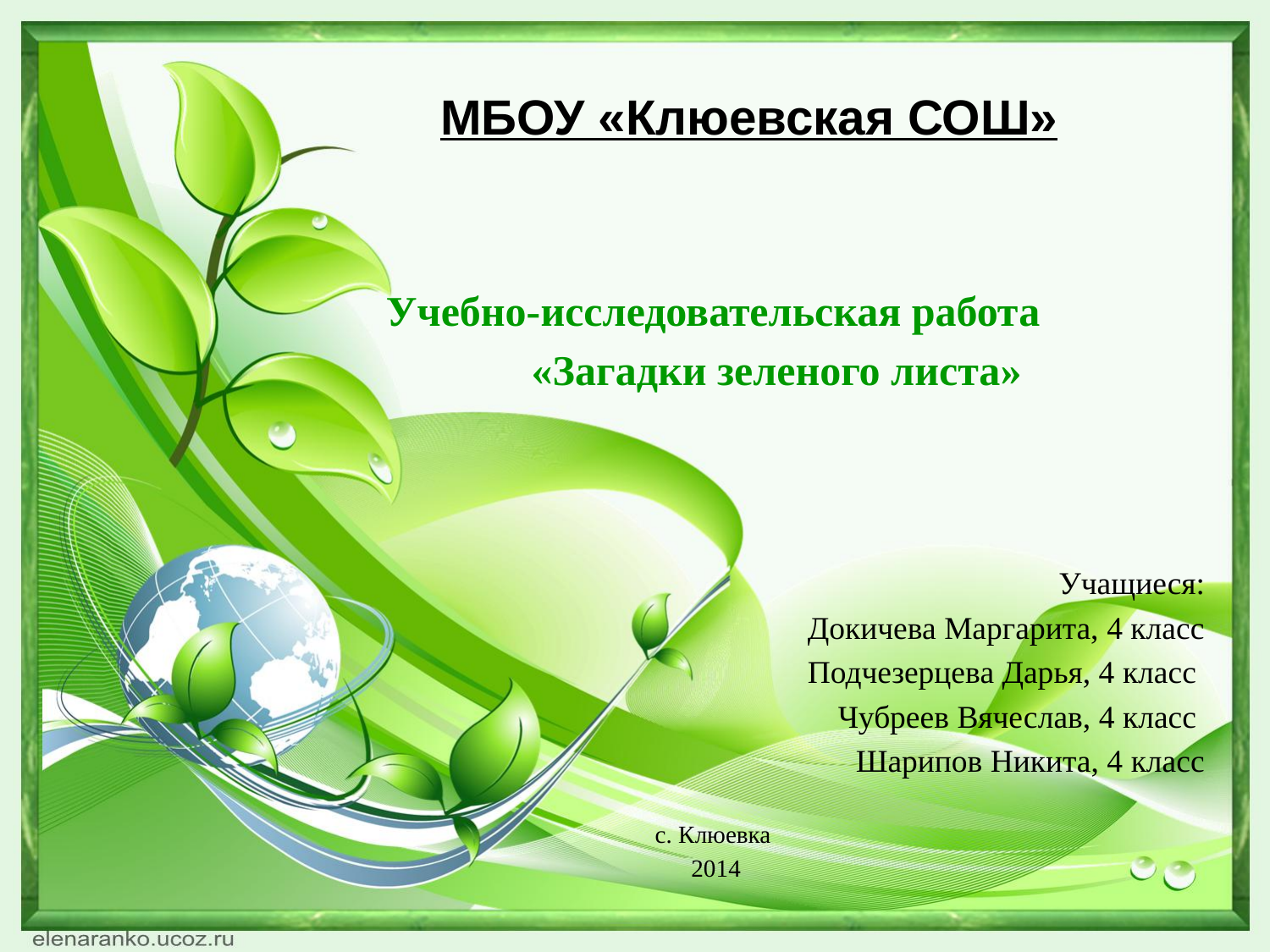

МБОУ «Клюевская СОШ»

Учебно-исследовательская работа
            «Загадки зеленого листа»

Учащиеся:
Докичева Маргарита, 4 класс
Подчезерцева Дарья, 4 класс
Чубреев Вячеслав, 4 класс
Шарипов Никита, 4 класс

с. Клюевка
 2014